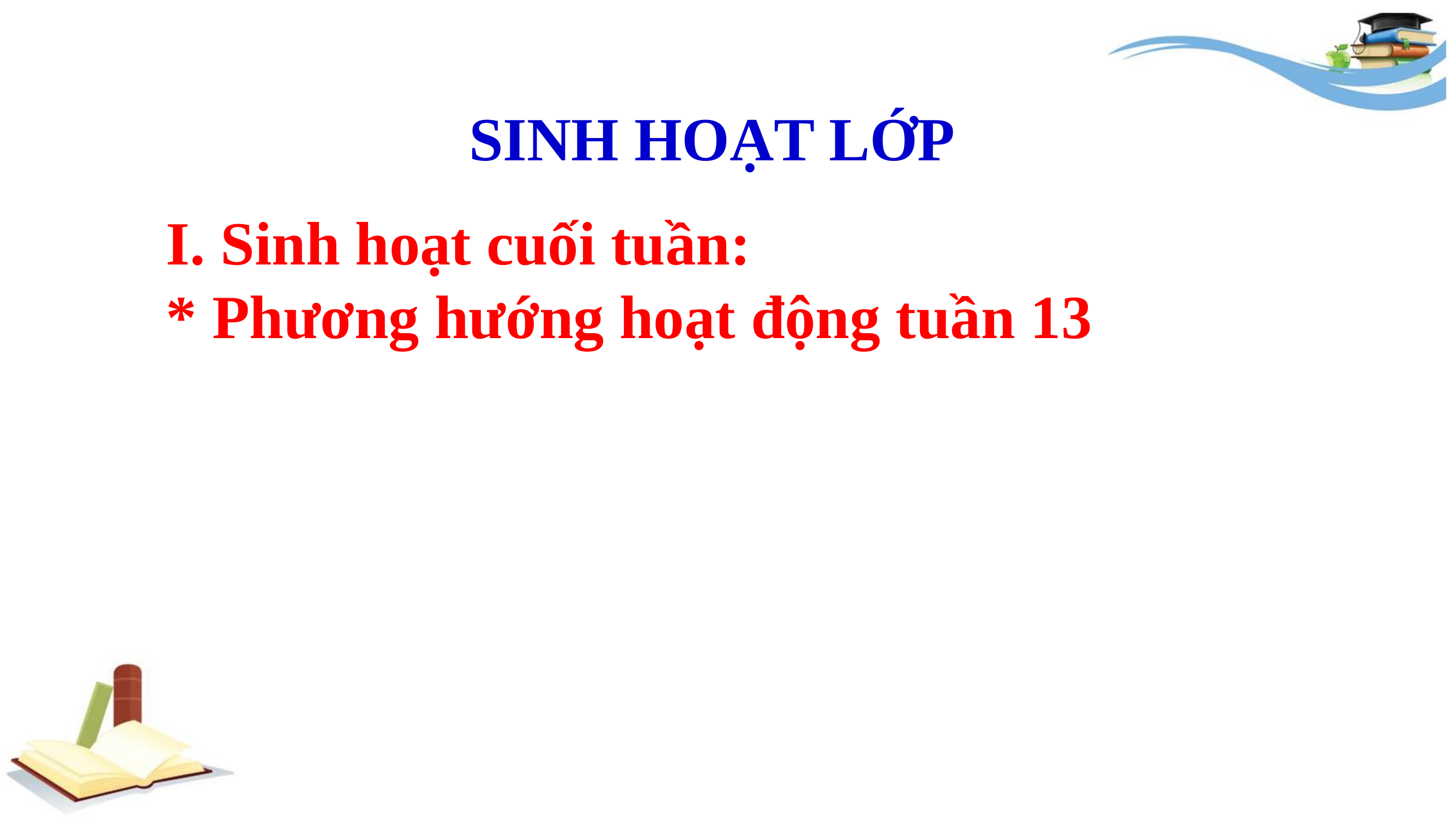

SINH HOẠT LỚP
I. Sinh hoạt cuối tuần:
* Phương hướng hoạt động tuần 13